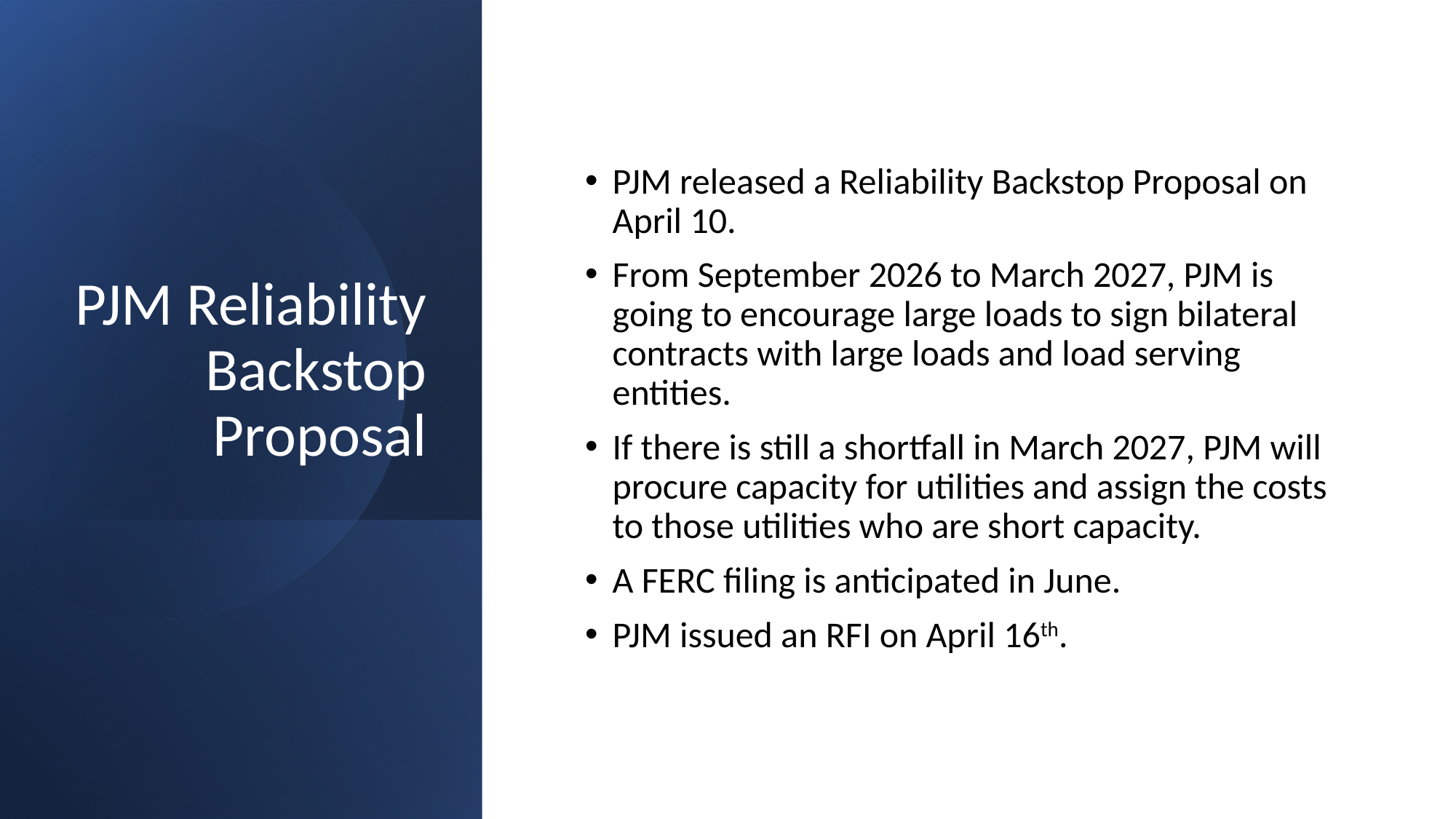

# PJM Reliability Backstop Proposal
PJM released a Reliability Backstop Proposal on April 10.
From September 2026 to March 2027, PJM is going to encourage large loads to sign bilateral contracts with large loads and load serving entities.
If there is still a shortfall in March 2027, PJM will procure capacity for utilities and assign the costs to those utilities who are short capacity.
A FERC filing is anticipated in June.
PJM issued an RFI on April 16th.